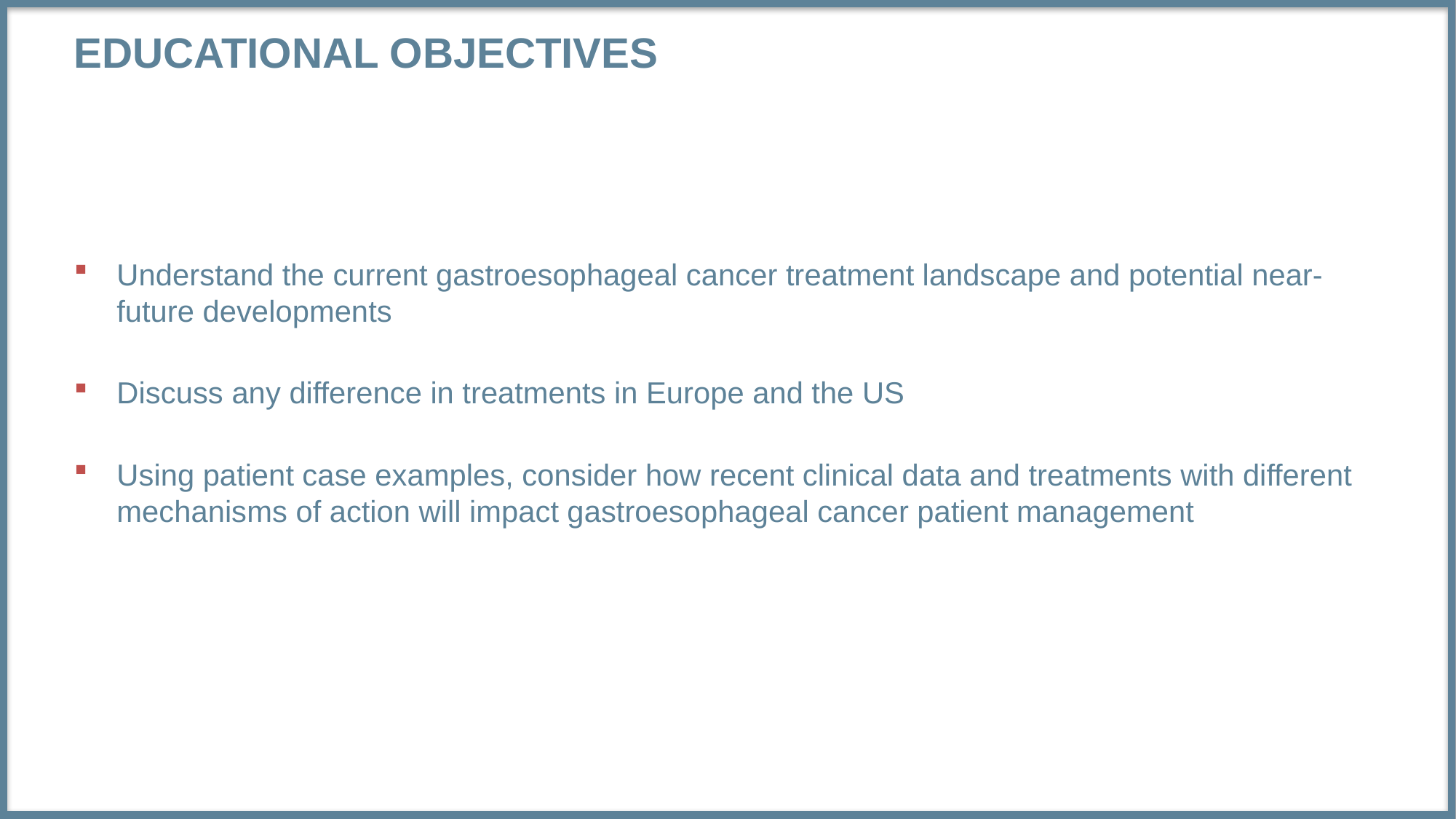

# Educational objectives
Understand the current gastroesophageal cancer treatment landscape and potential near-future developments
Discuss any difference in treatments in Europe and the US
Using patient case examples, consider how recent clinical data and treatments with different mechanisms of action will impact gastroesophageal cancer patient management